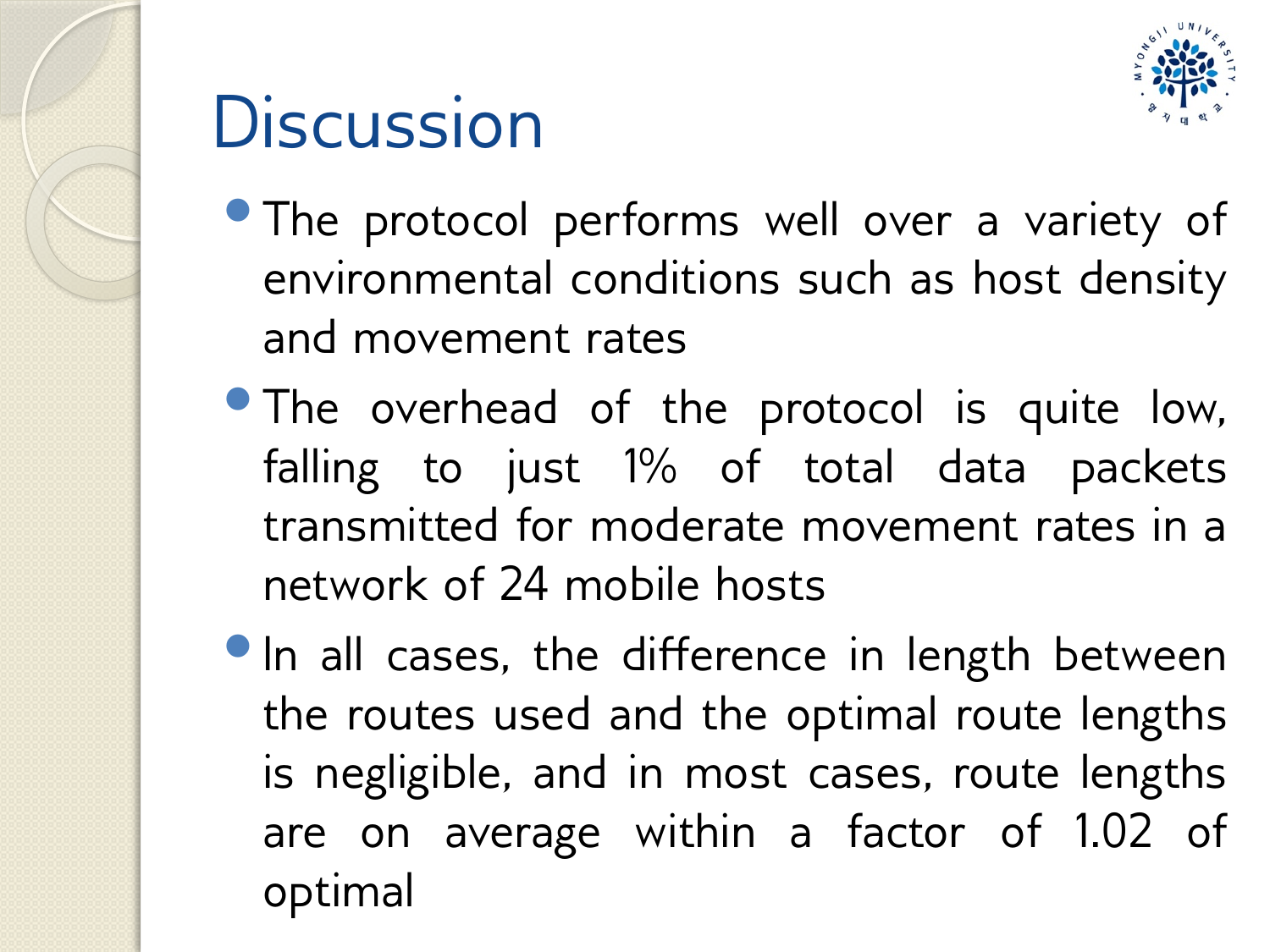

# Discussion
The protocol performs well over a variety of environmental conditions such as host density and movement rates
The overhead of the protocol is quite low, falling to just 1% of total data packets transmitted for moderate movement rates in a network of 24 mobile hosts
In all cases, the difference in length between the routes used and the optimal route lengths is negligible, and in most cases, route lengths are on average within a factor of 1.02 of optimal